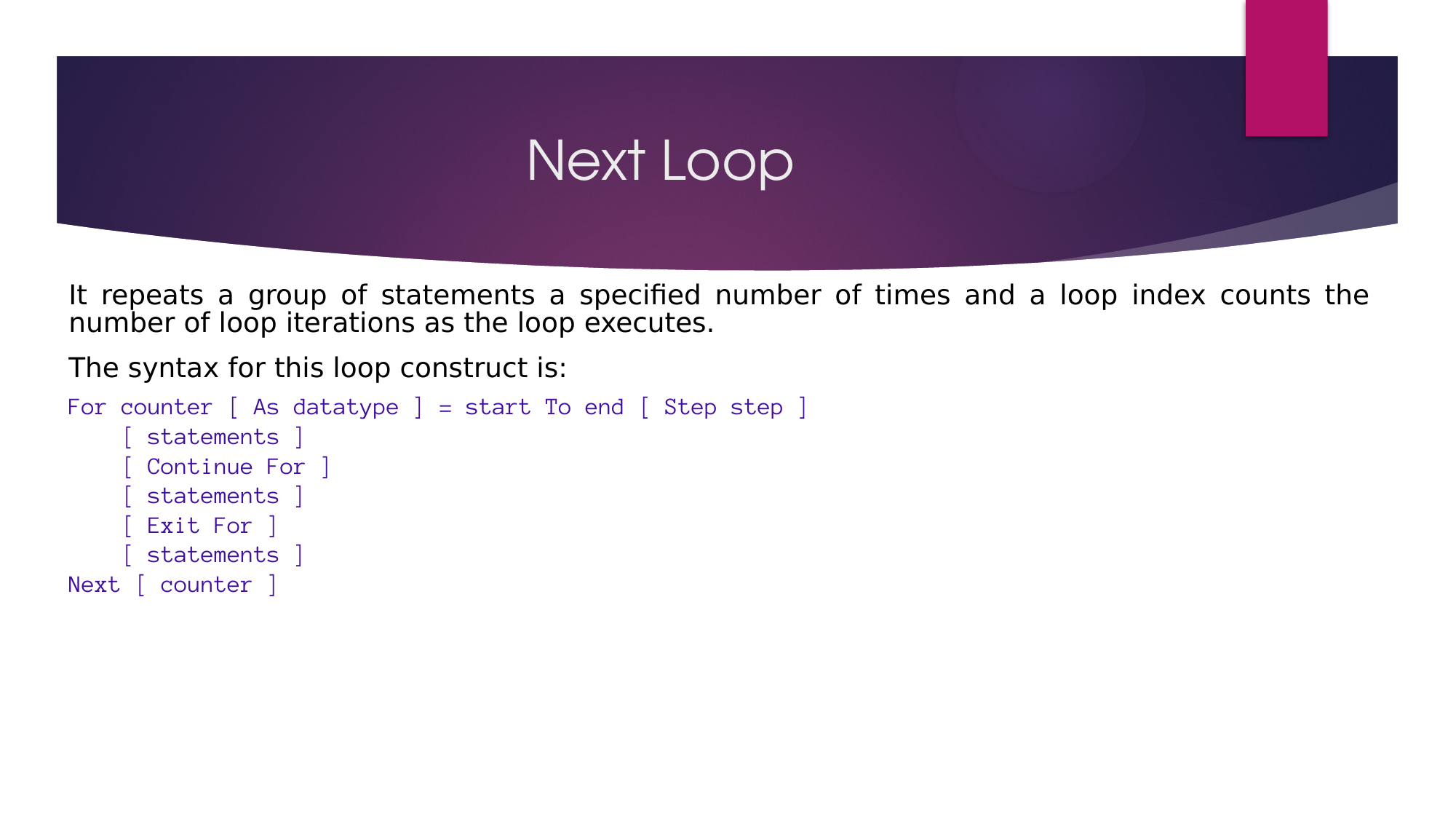

# Next Loop
It repeats a group of statements a specified number of times and a loop index counts the number of loop iterations as the loop executes.
The syntax for this loop construct is:
For counter [ As datatype ] = start To end [ Step step ]
    [ statements ]
    [ Continue For ]
    [ statements ]
    [ Exit For ]
    [ statements ]
Next [ counter ]